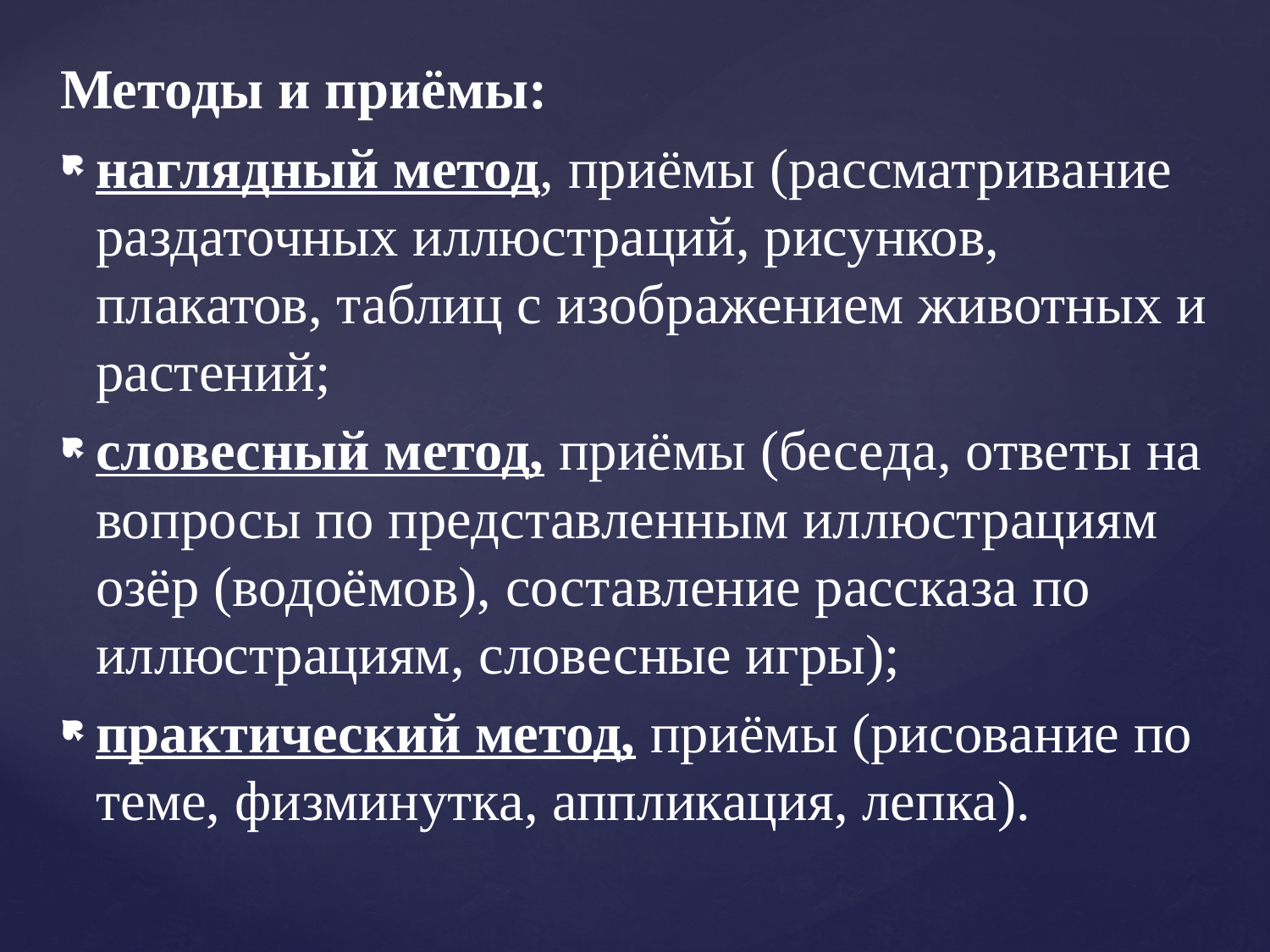

Методы и приёмы:
наглядный метод, приёмы (рассматривание раздаточных иллюстраций, рисунков,  плакатов, таблиц с изображением животных и растений;
словесный метод, приёмы (беседа, ответы на вопросы по представленным иллюстрациям озёр (водоёмов), составление рассказа по иллюстрациям, словесные игры);
практический метод, приёмы (рисование по теме, физминутка, аппликация, лепка).

#